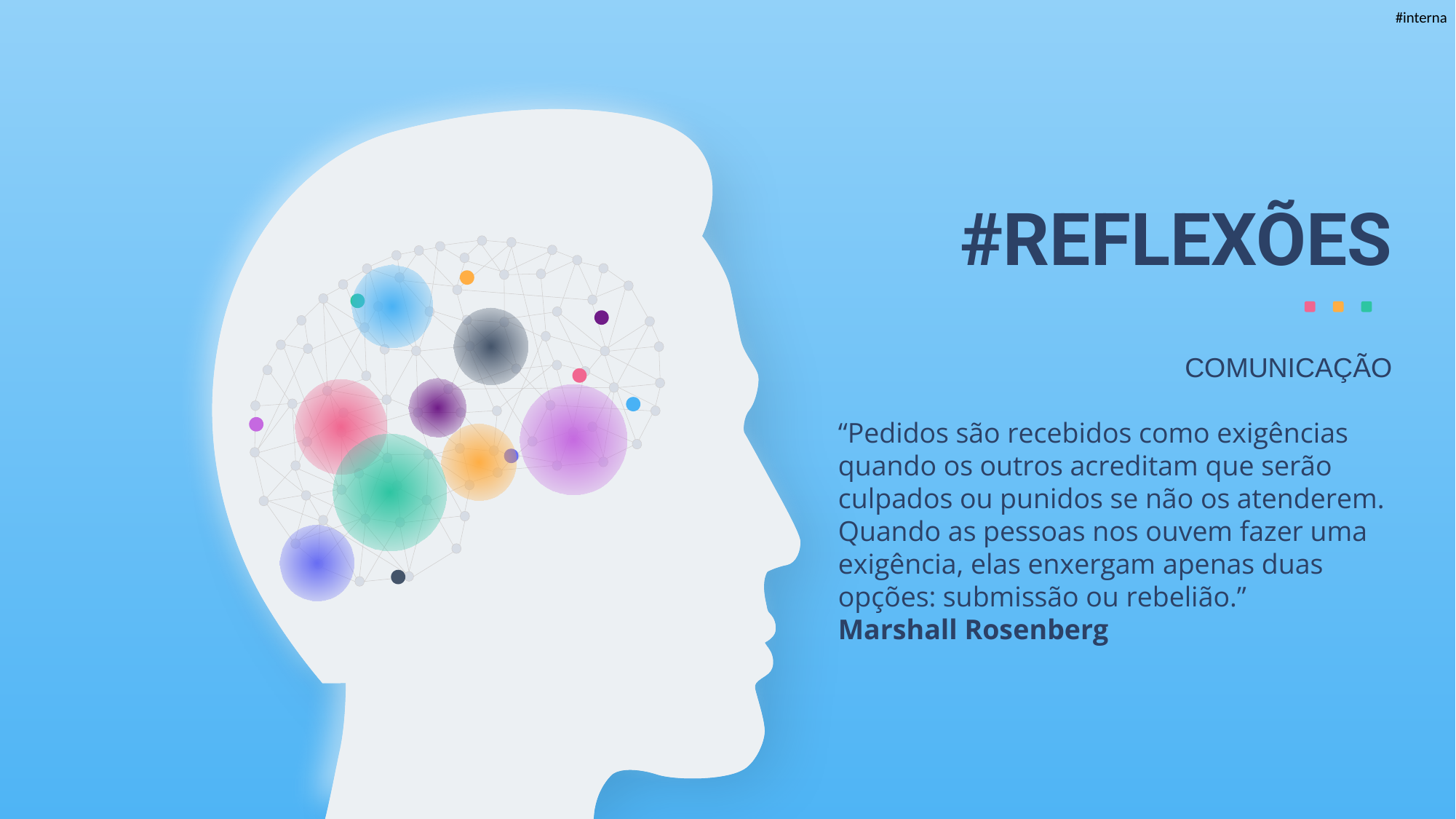

#REFLEXÕES

COMUNICAÇÃO

“Pedidos são recebidos como exigências quando os outros acreditam que serão culpados ou punidos se não os atenderem. Quando as pessoas nos ouvem fazer uma exigência, elas enxergam apenas duas opções: submissão ou rebelião.”
Marshall Rosenberg